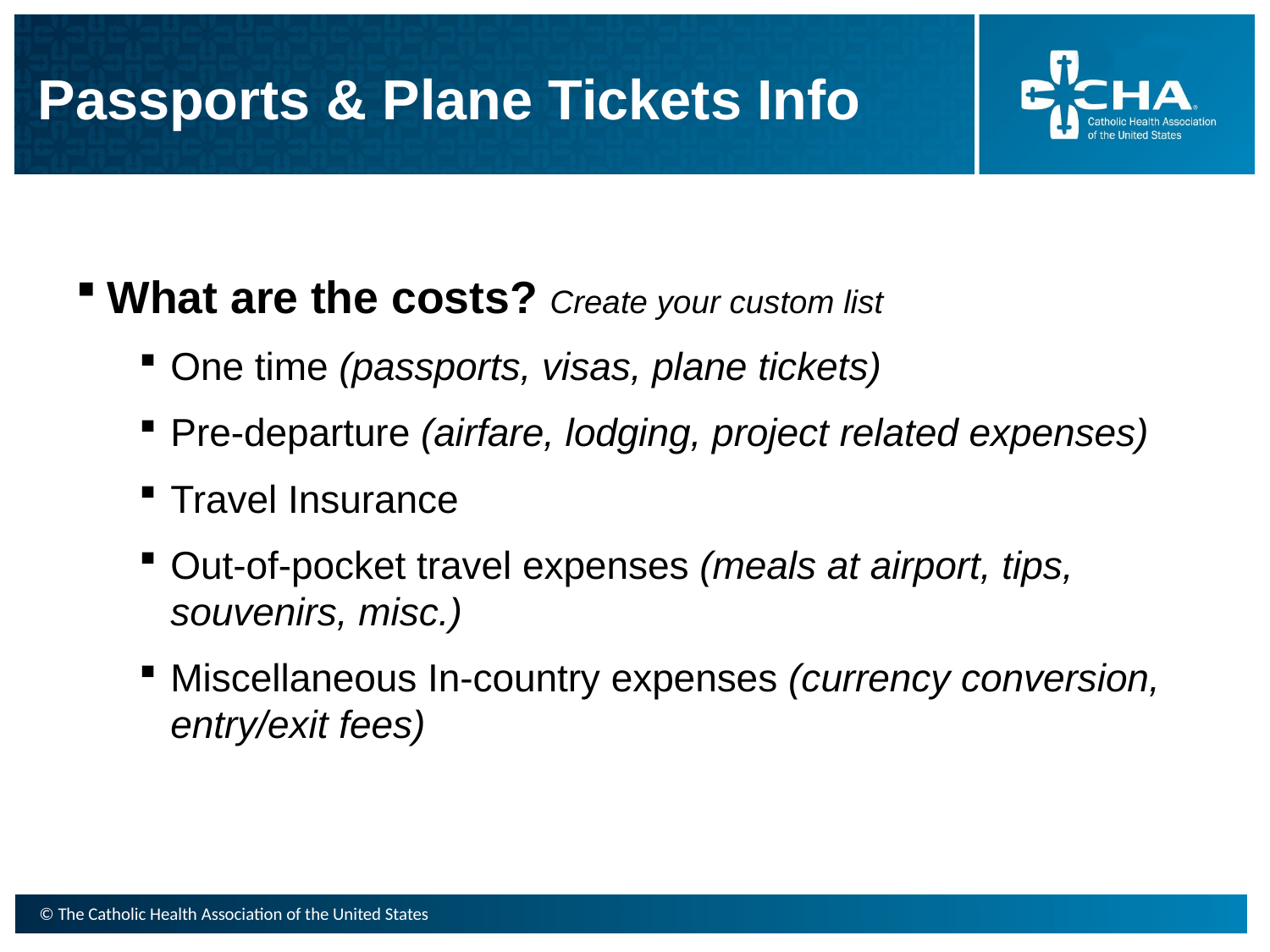

# Passports & Plane Tickets Info
What are the costs? Create your custom list
One time (passports, visas, plane tickets)
Pre-departure (airfare, lodging, project related expenses)
Travel Insurance
Out-of-pocket travel expenses (meals at airport, tips, souvenirs, misc.)
Miscellaneous In-country expenses (currency conversion, entry/exit fees)